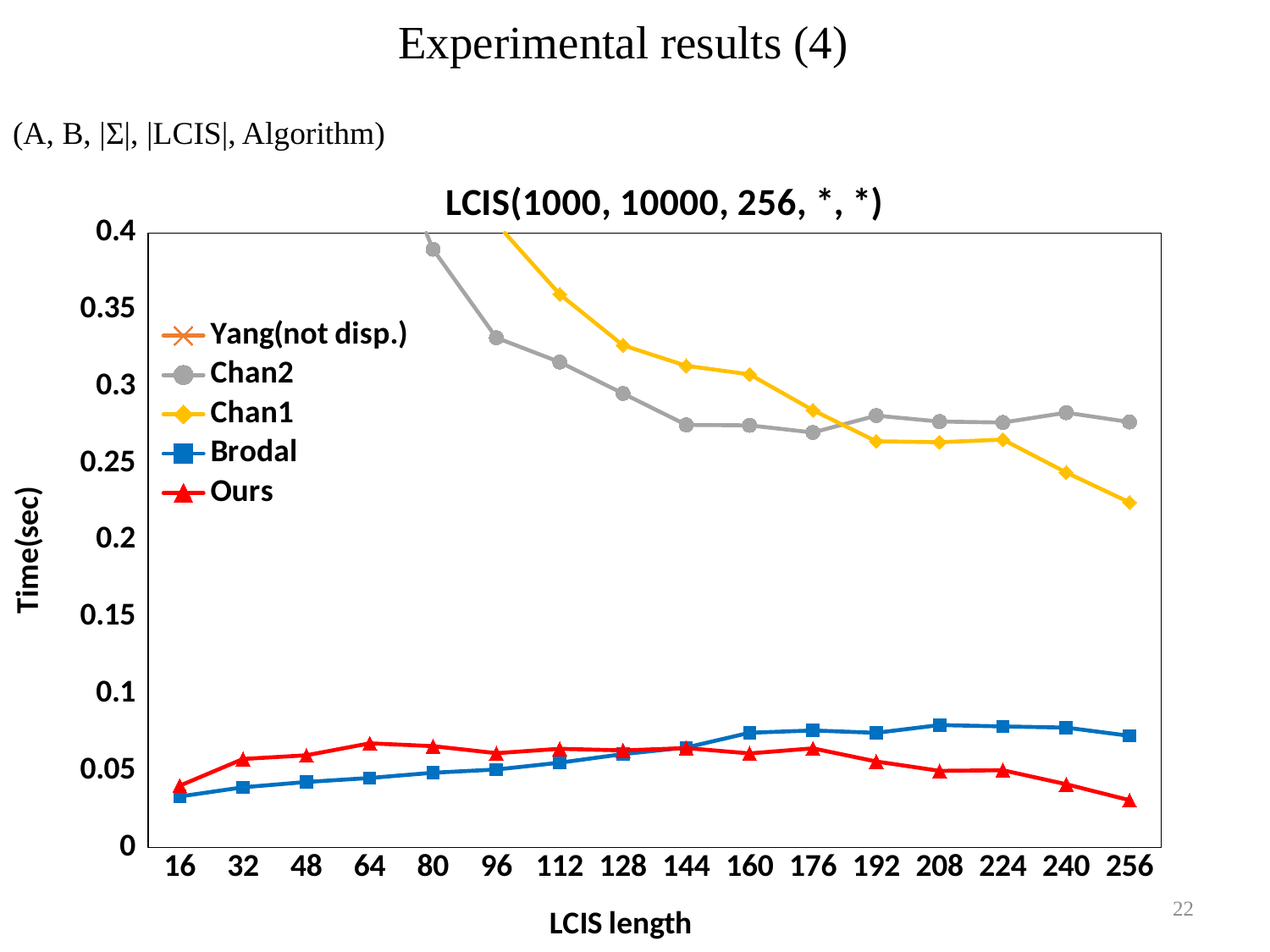

# Experimental results (4)
(A, B, |Σ|, |LCIS|, Algorithm)

### Chart: LCIS(1000, 10000, 256, *, *)

| Category | Yang(not disp.) | Chan2 | Chan1 | Brodal | Ours |
|---|---|---|---|---|---|
| 16 | 1.0496 | 1.64287 | 1.89575 | 0.033227 | 0.0402334 |
| 32 | 1.14444 | 0.968796 | 1.15309 | 0.0392042 | 0.0576338 |
| 48 | 1.22459 | 0.630456 | 0.753024 | 0.0426496 | 0.0600252 |
| 64 | 1.35533 | 0.489064 | 0.579559 | 0.0452449 | 0.0678228 |
| 80 | 1.41036 | 0.389292 | 0.460175 | 0.0486729 | 0.0659571 |
| 96 | 1.44266 | 0.331763 | 0.406196 | 0.0507833 | 0.0614006 |
| 112 | 1.47003 | 0.315929 | 0.360066 | 0.0551907 | 0.0642601 |
| 128 | 1.47662 | 0.295525 | 0.326885 | 0.0607921 | 0.0632082 |
| 144 | 1.5018 | 0.275074 | 0.313526 | 0.0651004 | 0.0647138 |
| 160 | 1.54216 | 0.274762 | 0.307954 | 0.0746819 | 0.0612664 |
| 176 | 1.66779 | 0.270129 | 0.284634 | 0.0761735 | 0.0645206 |
| 192 | 1.63384 | 0.281104 | 0.264415 | 0.0746447 | 0.0559735 |
| 208 | 1.73817 | 0.27724 | 0.263779 | 0.079693 | 0.049906 |
| 224 | 1.7538 | 0.276607 | 0.265518 | 0.0788138 | 0.0502856 |
| 240 | 1.79237 | 0.283009 | 0.244109 | 0.0780185 | 0.0411735 |
| 256 | 1.83549 | 0.276937 | 0.224645 | 0.0727026 | 0.0307994 |
22